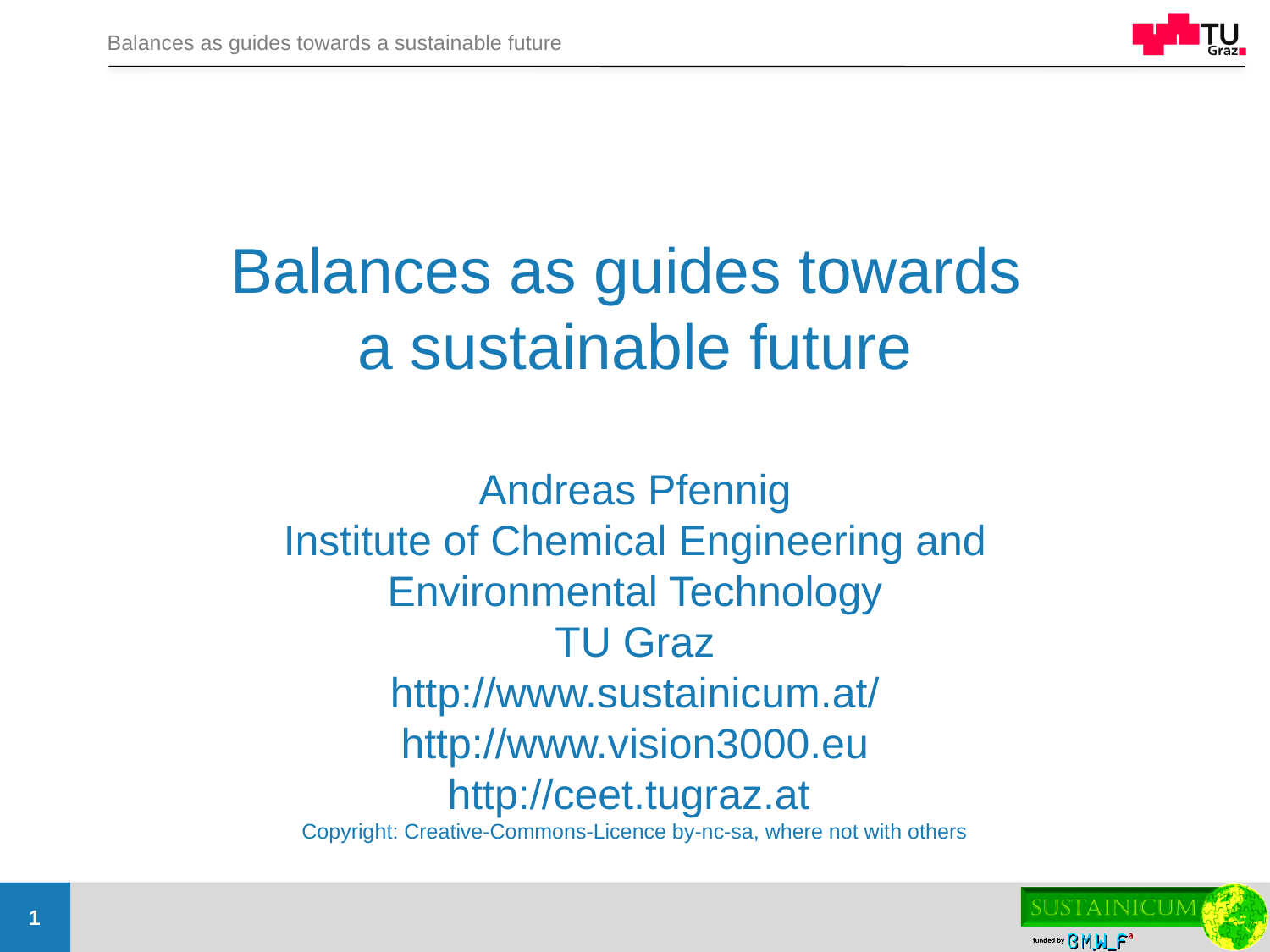

# Balances as guides towards a sustainable future
Andreas Pfennig
Institute of Chemical Engineering and Environmental Technology
TU Graz
http://www.sustainicum.at/
http://www.vision3000.eu
http://ceet.tugraz.at
Copyright: Creative-Commons-Licence by-nc-sa, where not with others